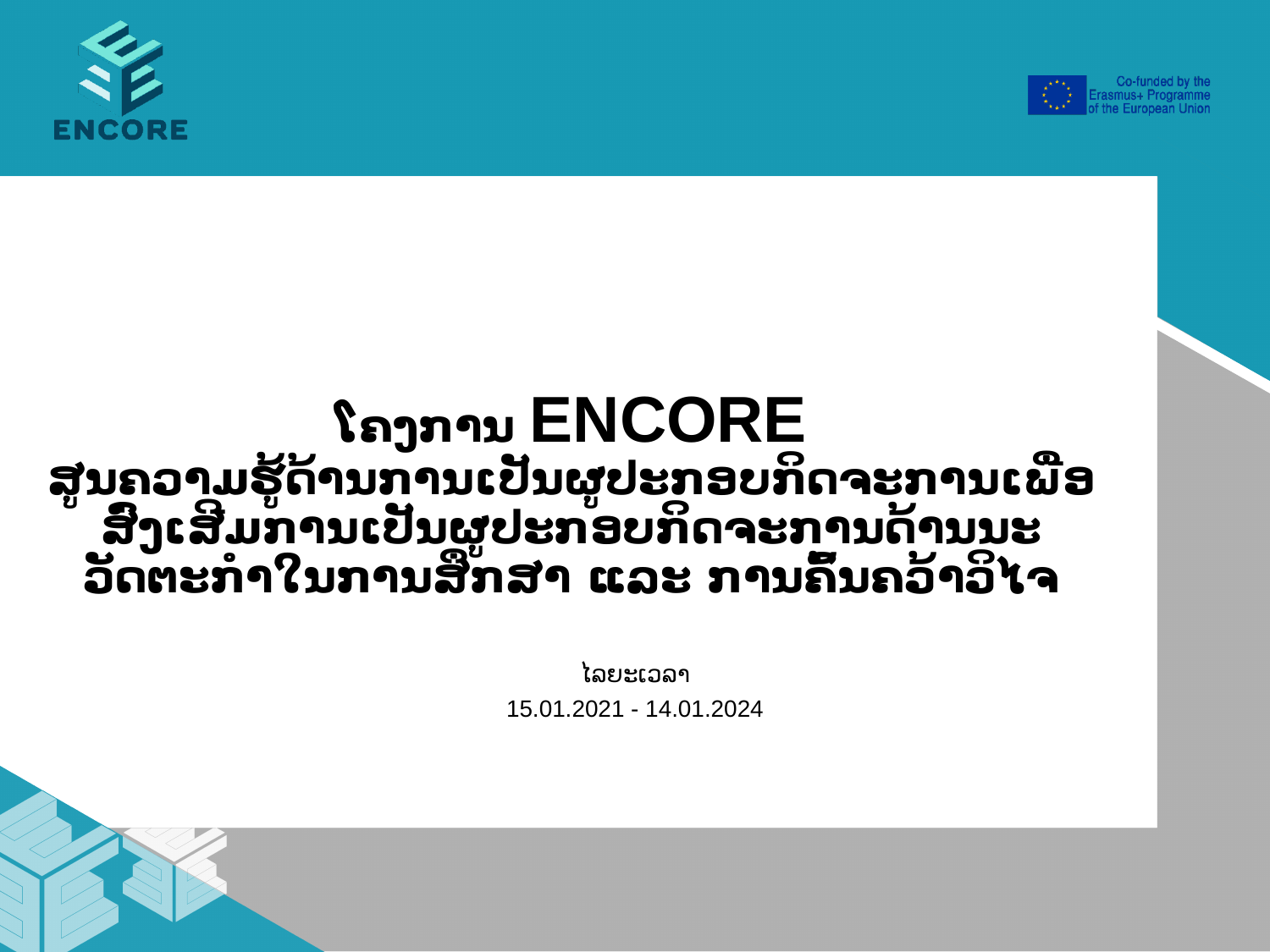

# ໂຄງການ ENCORE
ສູນຄວາມຮູ້ດ້ານການເປັນຜູປະກອບກິດຈະການເພື່ອສົ່ງເສີມການເປັນຜູປະກອບກິດຈະການດ້ານນະວັດຕະກໍາໃນການສຶກສາ ແລະ ການຄົ້ນຄວ້າວິໄຈ

ໄລຍະເວລາ
15.01.2021 - 14.01.2024